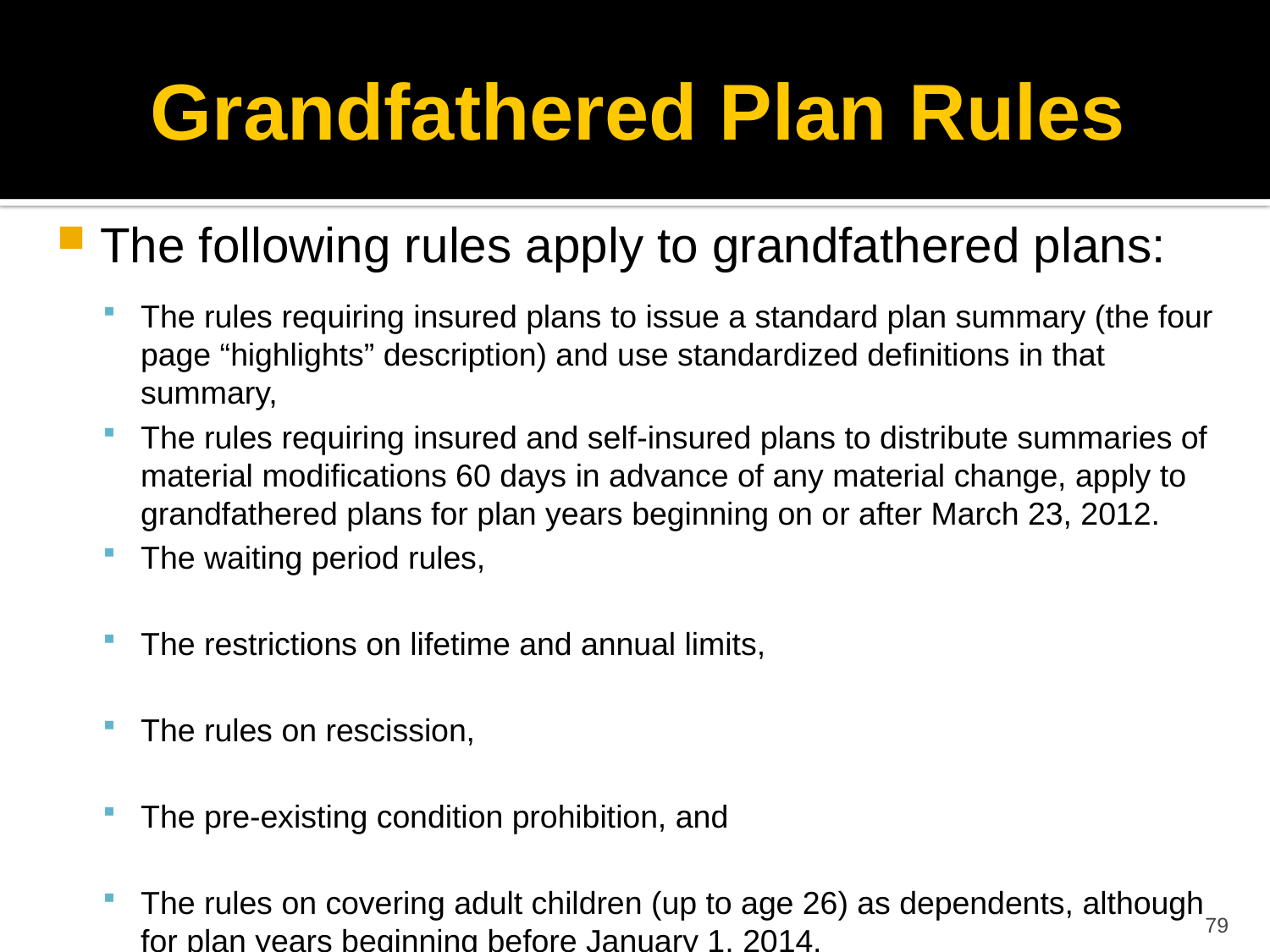

# Grandfathered Plan Rules
The following rules apply to grandfathered plans:

The rules requiring insured plans to issue a standard plan summary (the four page “highlights” description) and use standardized definitions in that summary,
The rules requiring insured and self-insured plans to distribute summaries of material modifications 60 days in advance of any material change, apply to grandfathered plans for plan years beginning on or after March 23, 2012.
The waiting period rules,

The restrictions on lifetime and annual limits,

The rules on rescission,

The pre-existing condition prohibition, and

The rules on covering adult children (up to age 26) as dependents, although for plan years beginning before January 1, 2014.
79